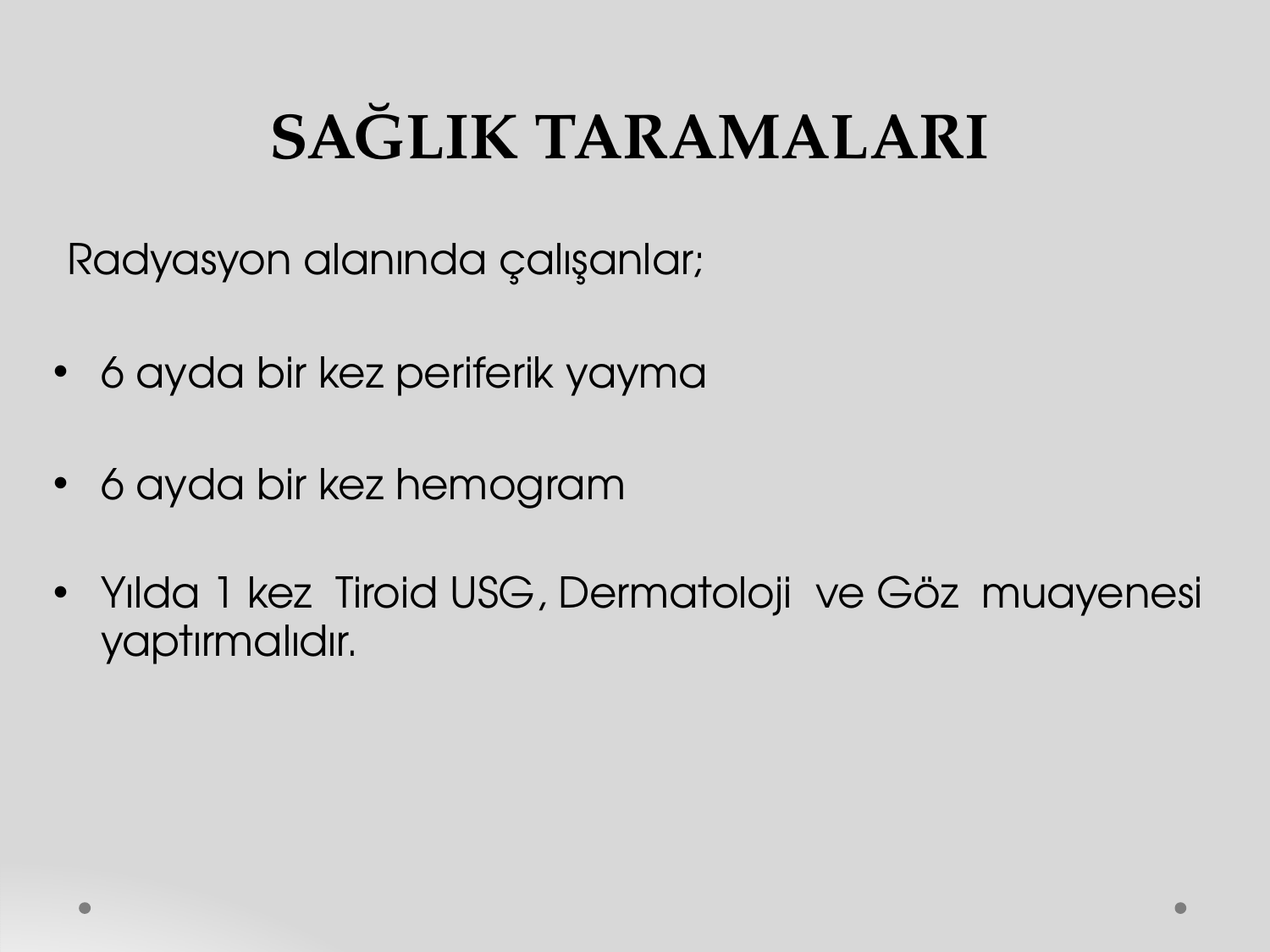

# SAĞLIK TARAMALARI
Radyasyon alanında çalışanlar;

6 ayda bir kez periferik yayma

6 ayda bir kez hemogram

Yılda 1 kez  Tiroid USG, Dermatoloji  ve Göz muayenesi
yaptırmalıdır.